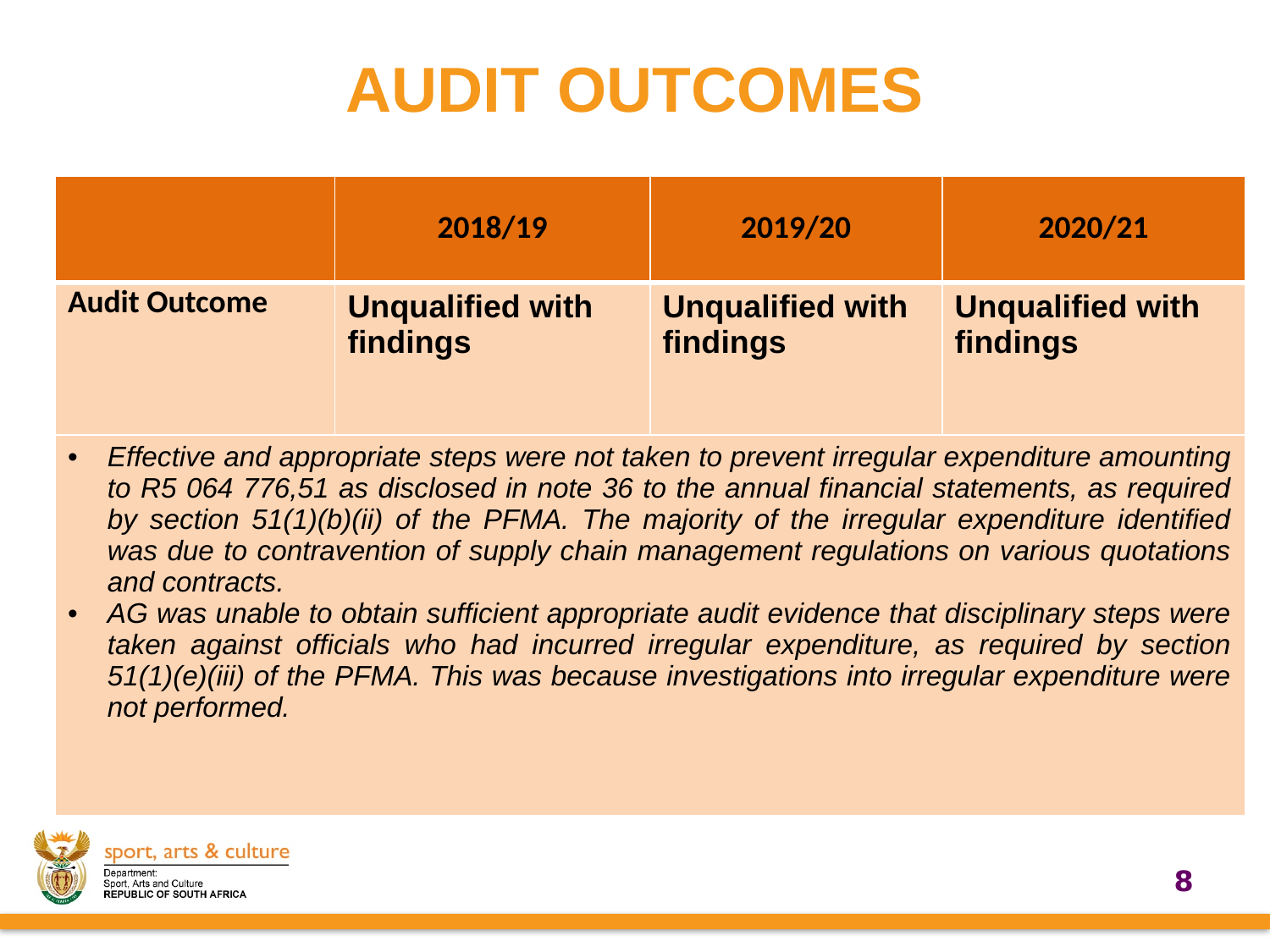

# AUDIT OUTCOMES
|  | 2018/19 | 2019/20 | 2020/21 |
| --- | --- | --- | --- |
| Audit Outcome | Unqualified with findings | Unqualified with findings | Unqualified with findings |
| Effective and appropriate steps were not taken to prevent irregular expenditure amounting to R5 064 776,51 as disclosed in note 36 to the annual financial statements, as required by section 51(1)(b)(ii) of the PFMA. The majority of the irregular expenditure identified was due to contravention of supply chain management regulations on various quotations and contracts. AG was unable to obtain sufficient appropriate audit evidence that disciplinary steps were taken against officials who had incurred irregular expenditure, as required by section 51(1)(e)(iii) of the PFMA. This was because investigations into irregular expenditure were not performed. |  |  |  |
8